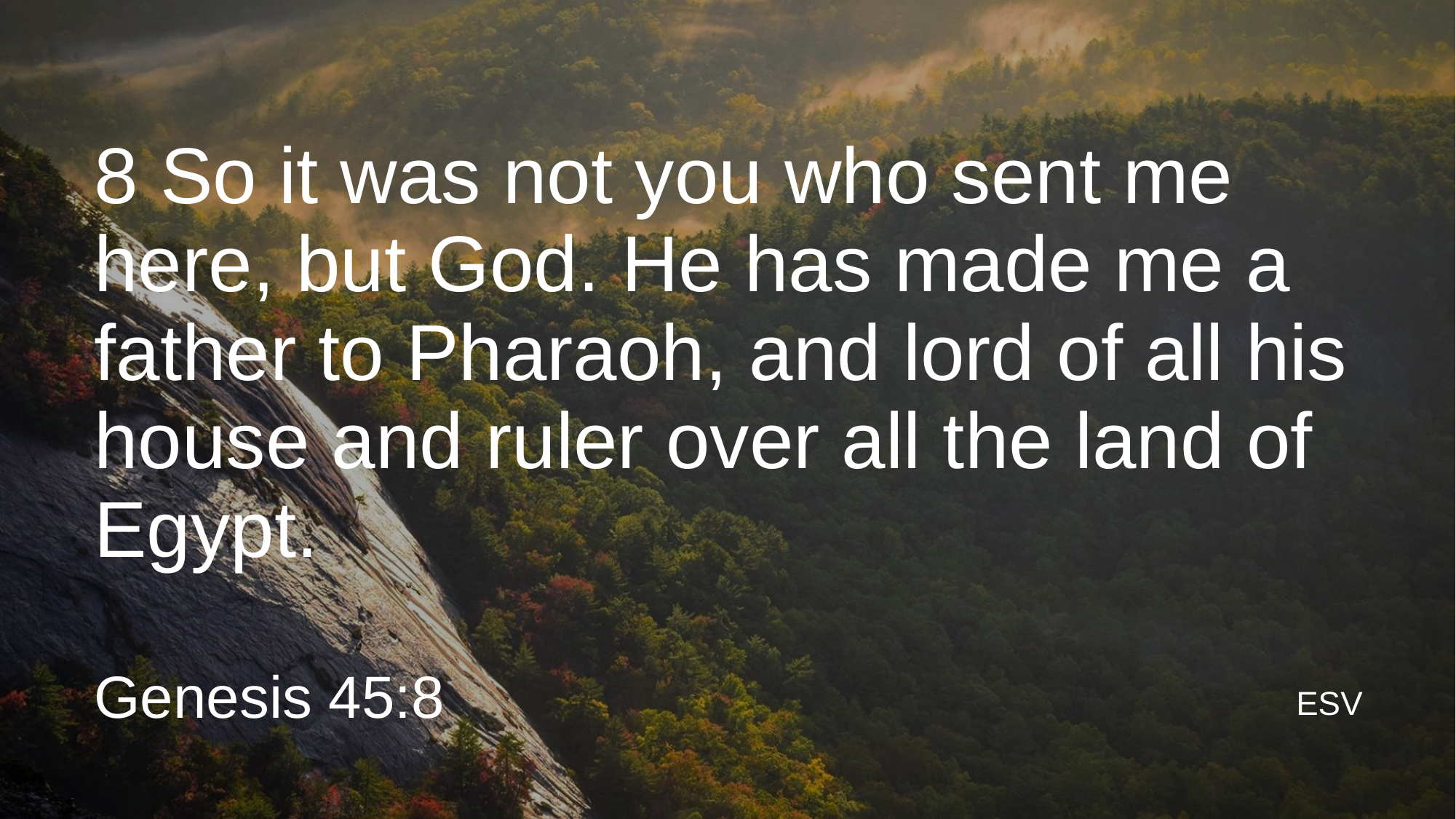

# 8 So it was not you who sent me here, but God. He has made me a father to Pharaoh, and lord of all his house and ruler over all the land of Egypt.
Genesis 45:8
ESV